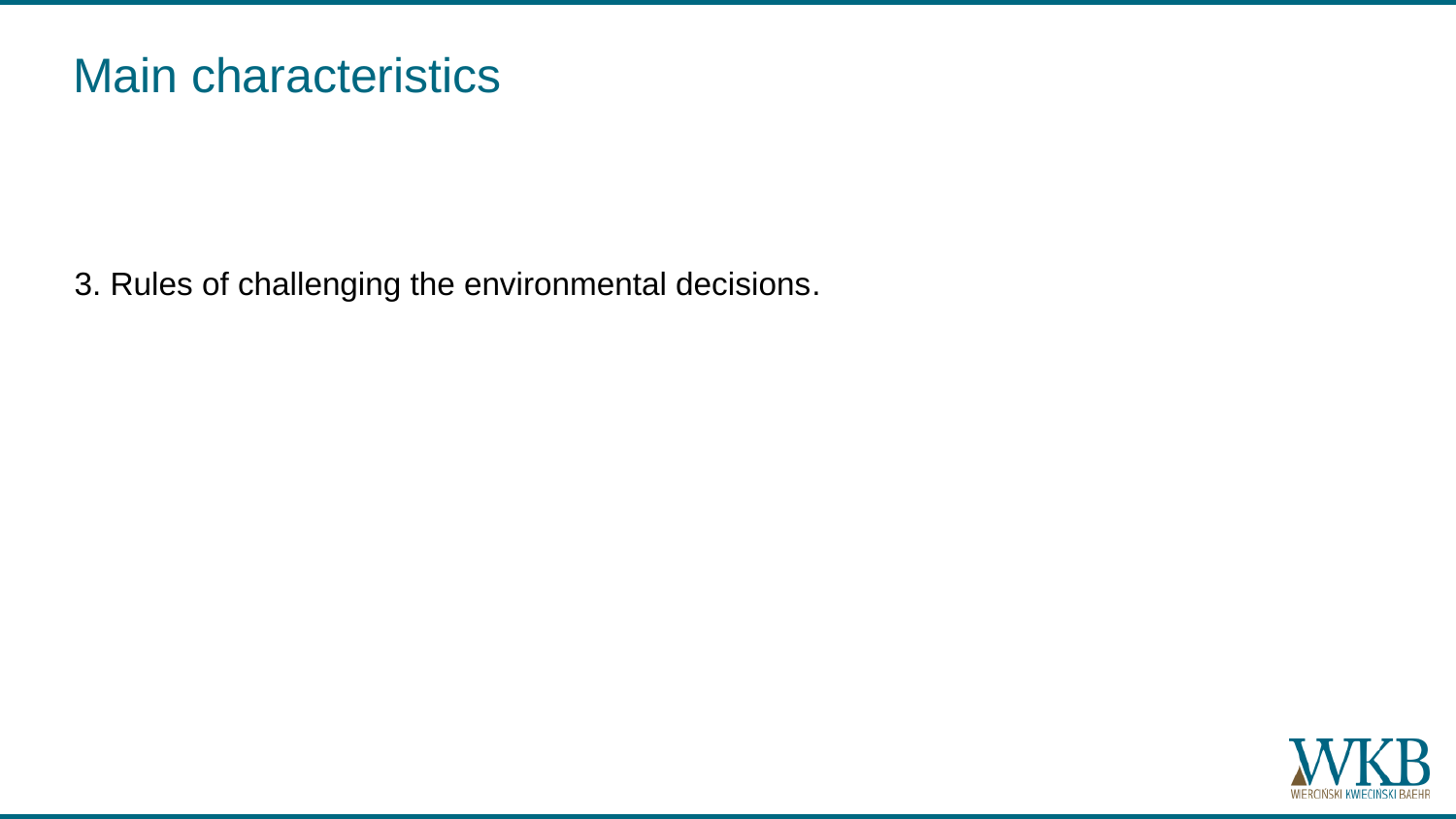

# Main characteristics

3. Rules of challenging the environmental decisions.